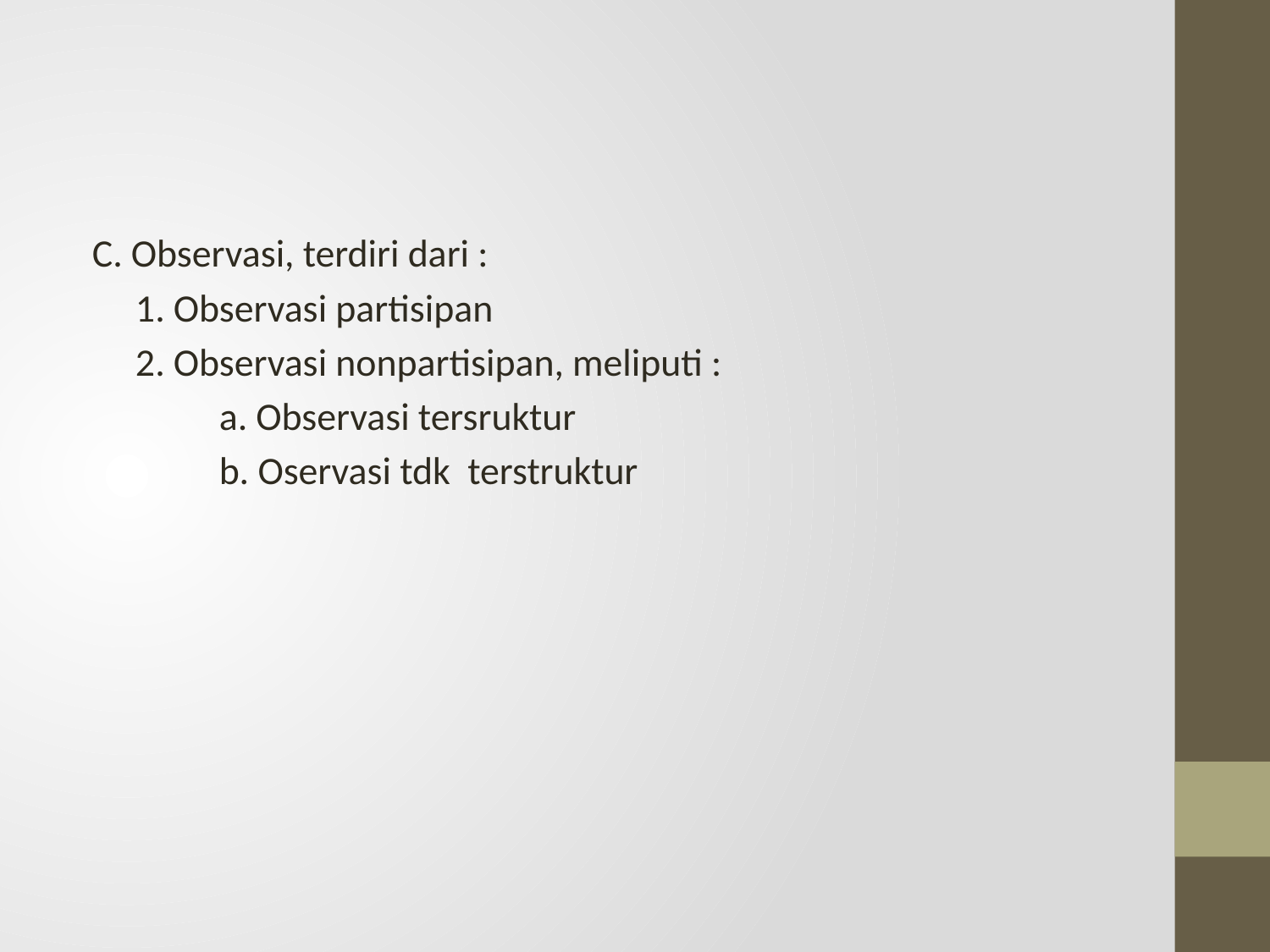

#
C. Observasi, terdiri dari :
     1. Observasi partisipan
     2. Observasi nonpartisipan, meliputi :
	a. Observasi tersruktur
	b. Oservasi tdk  terstruktur